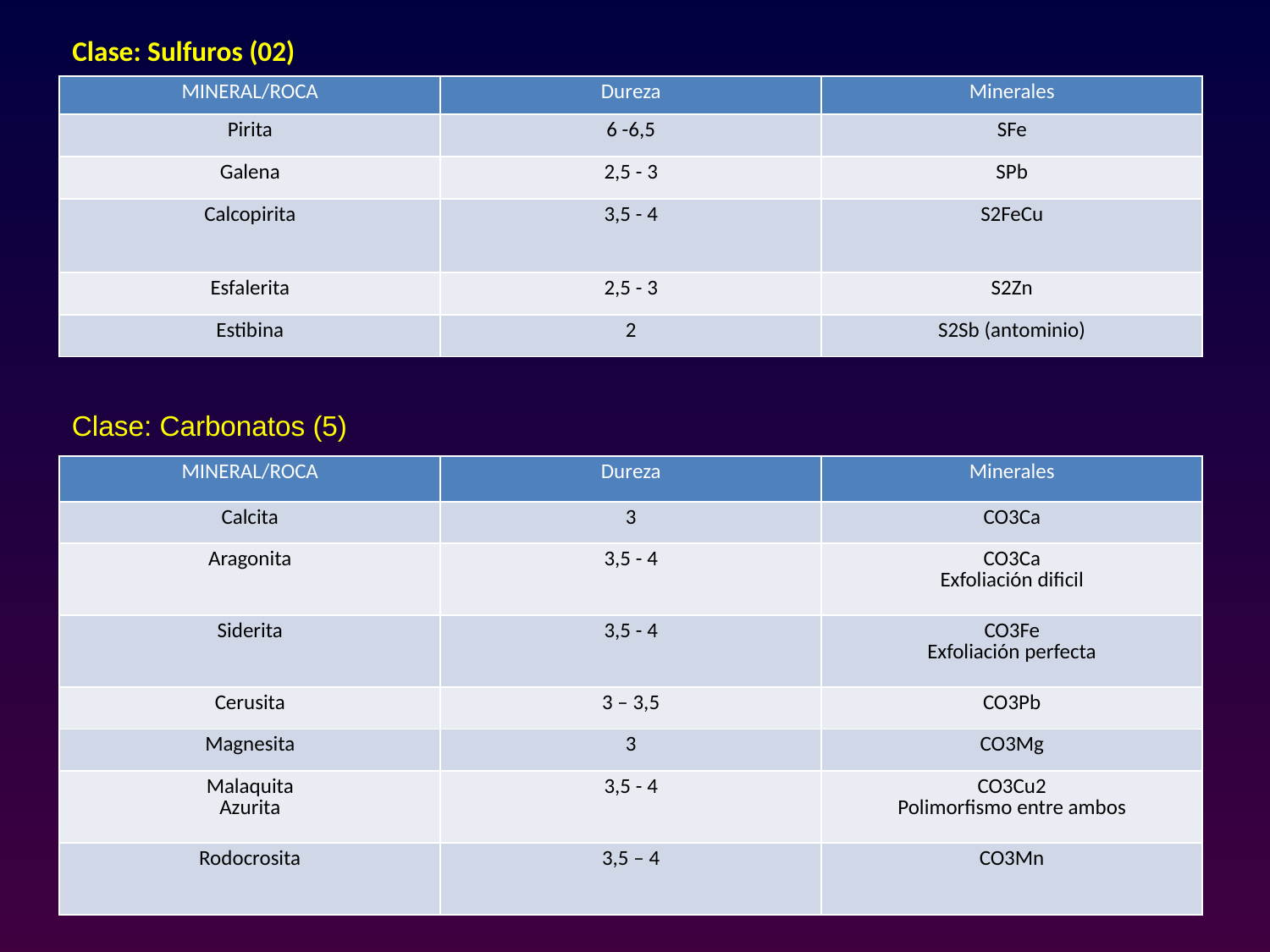

# Clase: Sulfuros (02)
| MINERAL/ROCA | Dureza | Minerales |
| --- | --- | --- |
| Pirita | 6 -6,5 | SFe |
| Galena | 2,5 - 3 | SPb |
| Calcopirita | 3,5 - 4 | S2FeCu |
| Esfalerita | 2,5 - 3 | S2Zn |
| Estibina | 2 | S2Sb (antominio) |

Clase: Carbonatos (5)
| MINERAL/ROCA | Dureza | Minerales |
| --- | --- | --- |
| Calcita | 3 | CO3Ca |
| Aragonita | 3,5 - 4 | CO3Ca Exfoliación dificil |
| Siderita | 3,5 - 4 | CO3Fe Exfoliación perfecta |
| Cerusita | 3 – 3,5 | CO3Pb |
| Magnesita | 3 | CO3Mg |
| Malaquita Azurita | 3,5 - 4 | CO3Cu2 Polimorfismo entre ambos |
| Rodocrosita | 3,5 – 4 | CO3Mn |